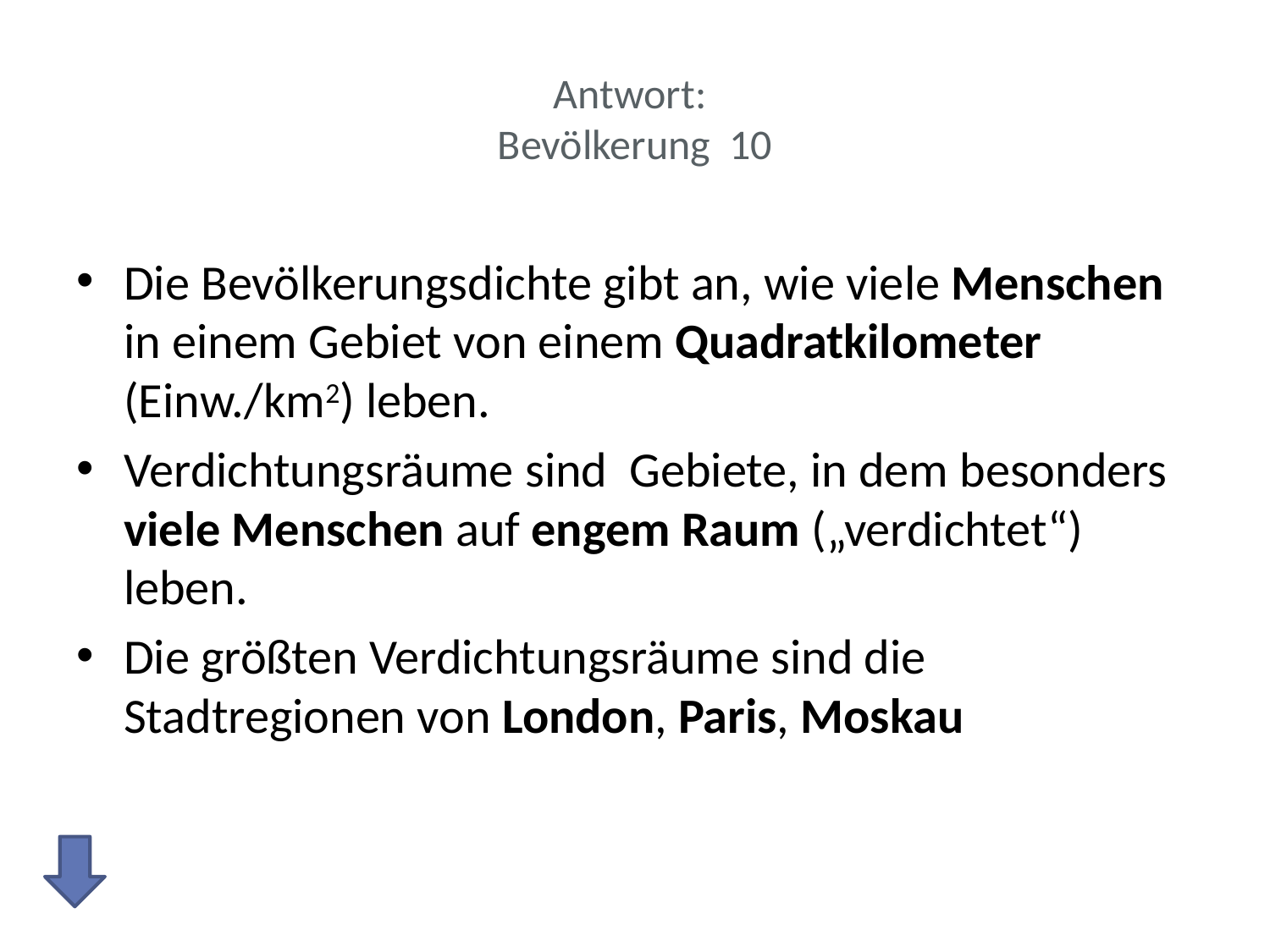

# Antwort: Bevölkerung  10
Die Bevölkerungsdichte gibt an, wie viele Menschen in einem Gebiet von einem Quadratkilometer (Einw./km2) leben.
Verdichtungsräume sind  Gebiete, in dem besonders viele Menschen auf engem Raum („verdichtet“) leben.
Die größten Verdichtungsräume sind die Stadtregionen von London, Paris, Moskau